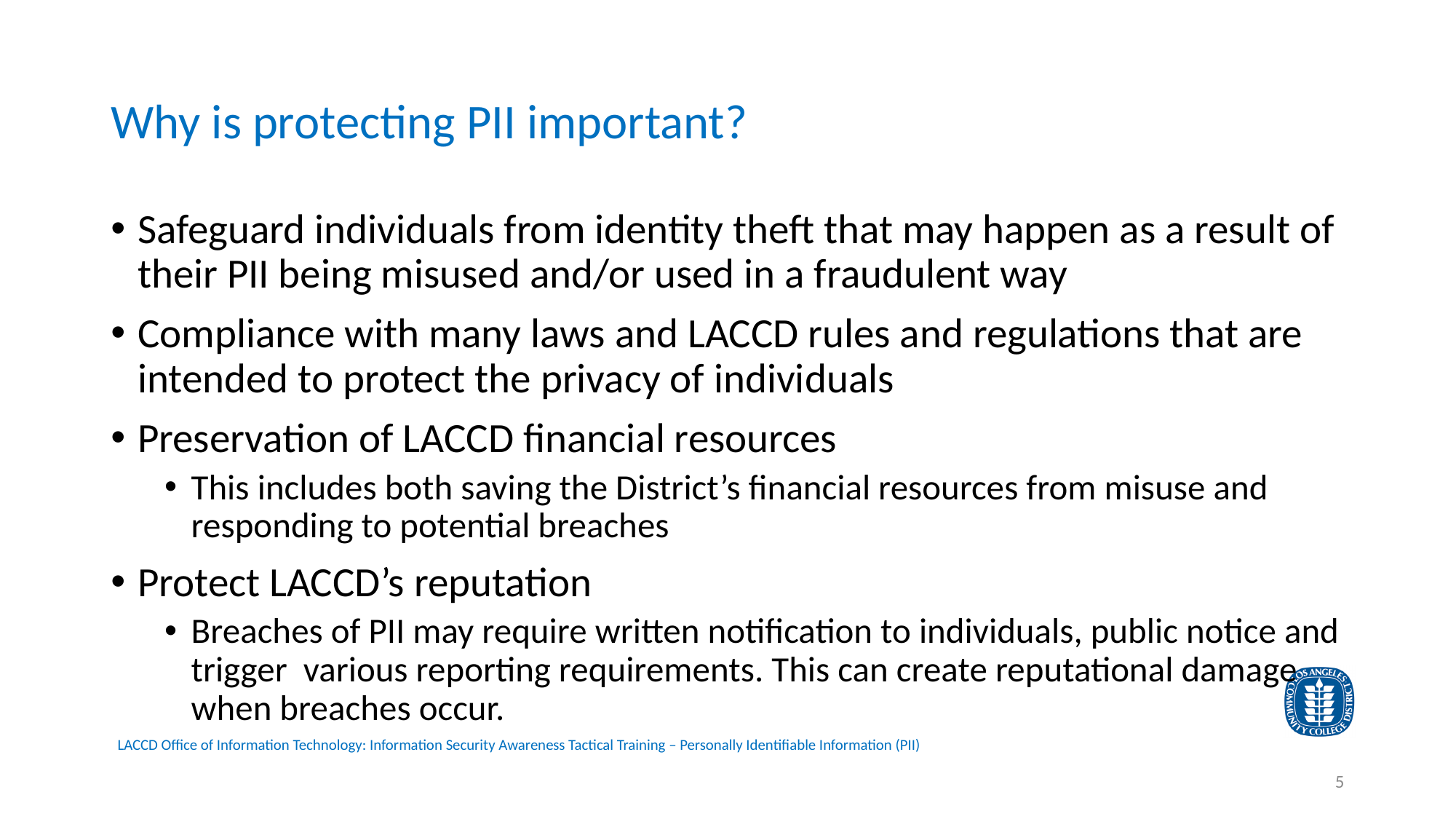

# Why is protecting PII important?
Safeguard individuals from identity theft that may happen as a result of their PII being misused and/or used in a fraudulent way
Compliance with many laws and LACCD rules and regulations that are intended to protect the privacy of individuals
Preservation of LACCD financial resources
This includes both saving the District’s financial resources from misuse and responding to potential breaches
Protect LACCD’s reputation
Breaches of PII may require written notification to individuals, public notice and trigger  various reporting requirements. This can create reputational damage when breaches occur.

5